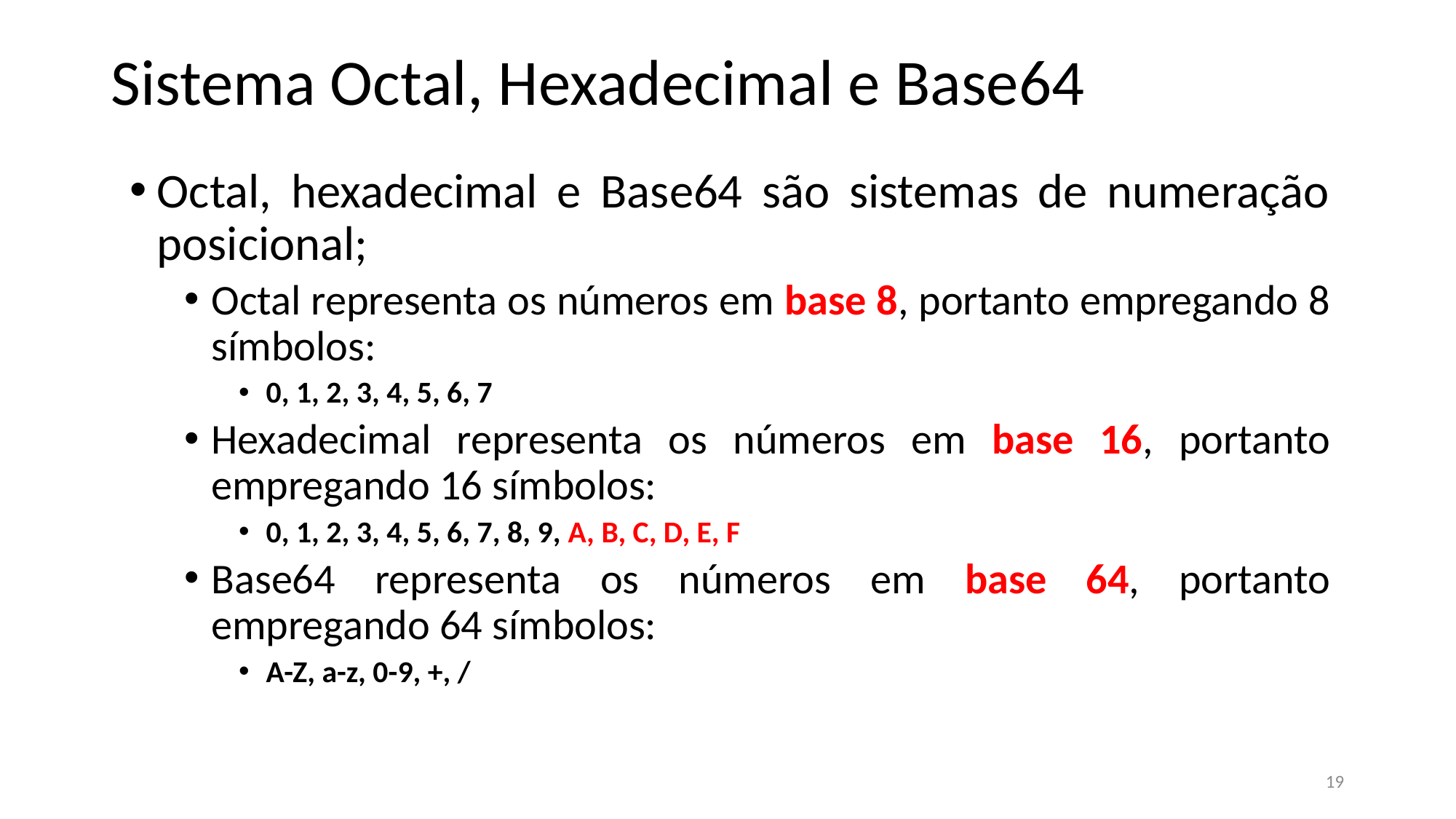

# Sistema Octal, Hexadecimal e Base64
Octal, hexadecimal e Base64 são sistemas de numeração posicional;
Octal representa os números em base 8, portanto empregando 8 símbolos:
0, 1, 2, 3, 4, 5, 6, 7
Hexadecimal representa os números em base 16, portanto empregando 16 símbolos:
0, 1, 2, 3, 4, 5, 6, 7, 8, 9, A, B, C, D, E, F
Base64 representa os números em base 64, portanto empregando 64 símbolos:
A-Z, a-z, 0-9, +, /

19